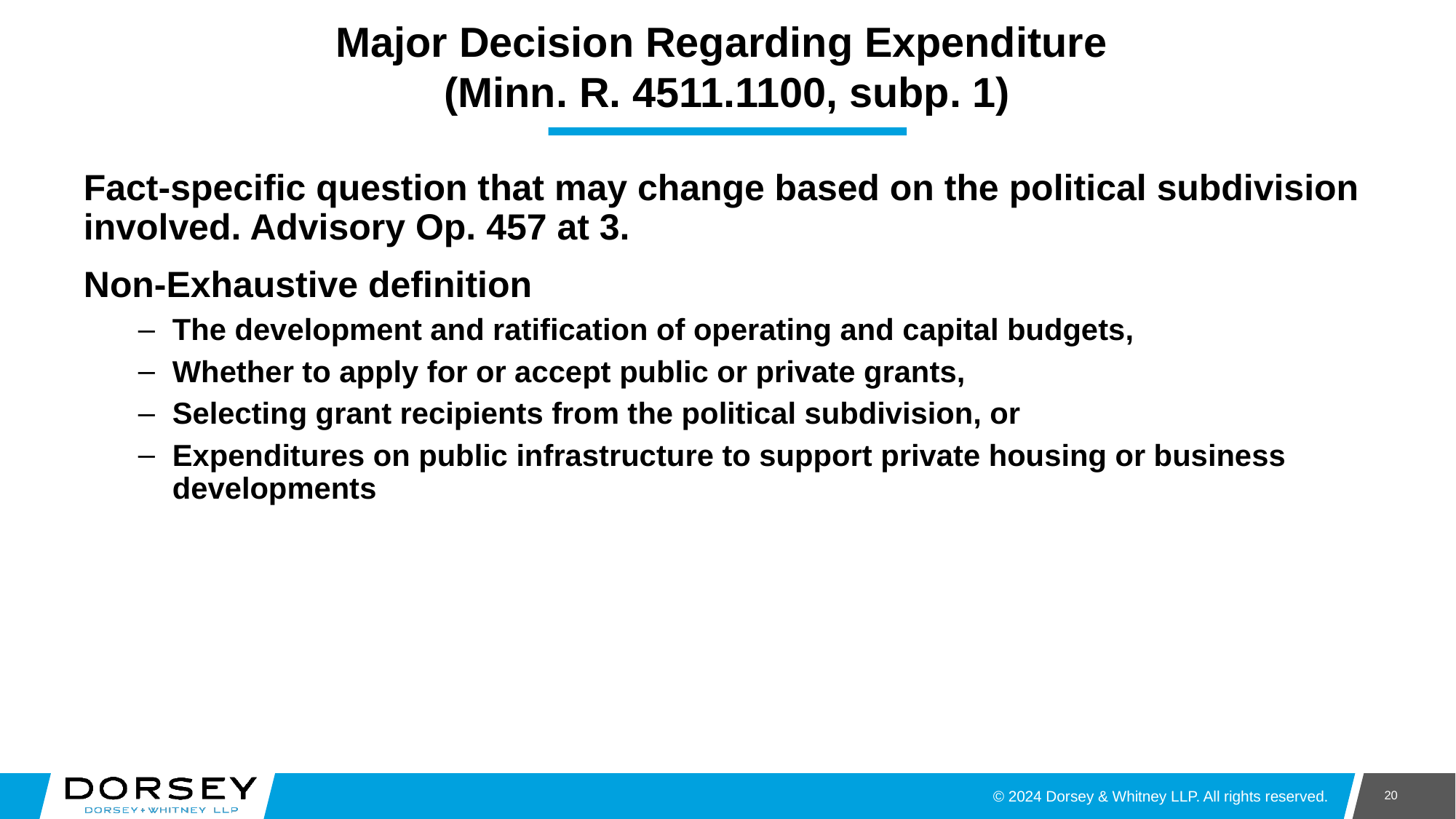

# Major Decision Regarding Expenditure (Minn. R. 4511.1100, subp. 1)
Fact-specific question that may change based on the political subdivision involved. Advisory Op. 457 at 3.
Non-Exhaustive definition
The development and ratification of operating and capital budgets,
Whether to apply for or accept public or private grants,
Selecting grant recipients from the political subdivision, or
Expenditures on public infrastructure to support private housing or business developments
20